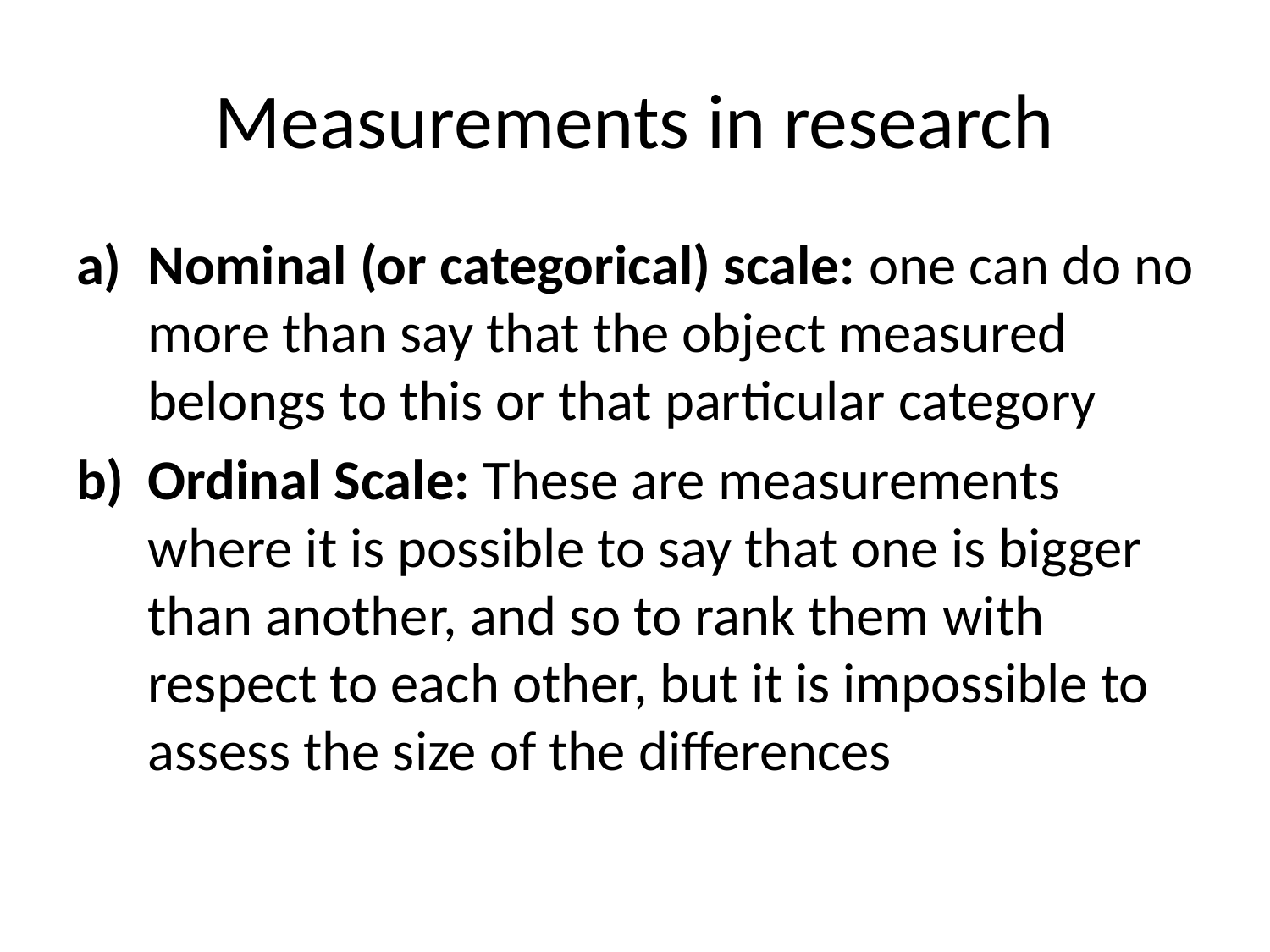

# Measurements in research
Nominal (or categorical) scale: one can do no more than say that the object measured belongs to this or that particular category
Ordinal Scale: These are measurements where it is possible to say that one is bigger than another, and so to rank them with respect to each other, but it is impossible to assess the size of the differences